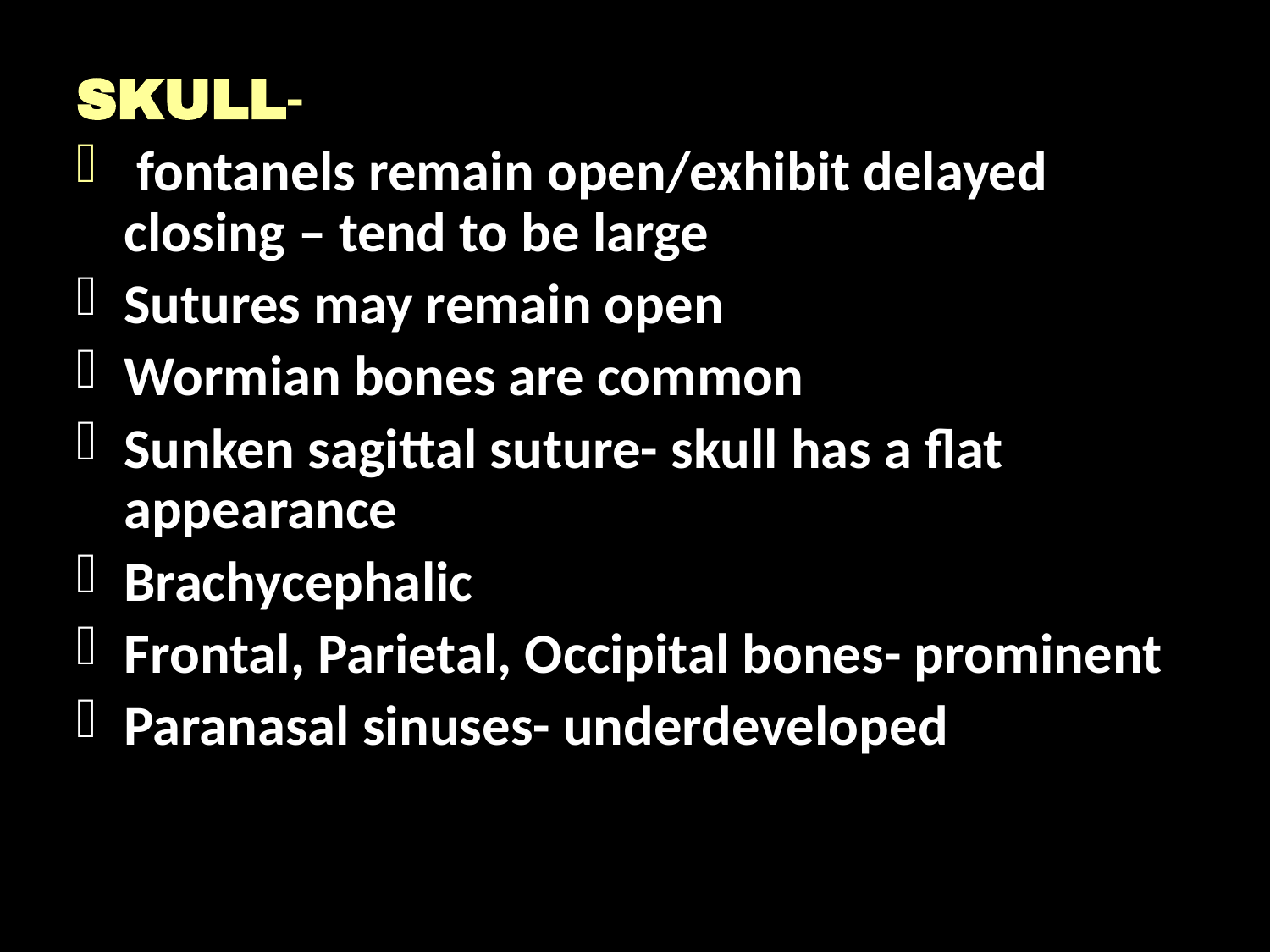

SKULL-
 fontanels remain open/exhibit delayed closing – tend to be large
Sutures may remain open
Wormian bones are common
Sunken sagittal suture- skull has a flat appearance
Brachycephalic
Frontal, Parietal, Occipital bones- prominent
Paranasal sinuses- underdeveloped